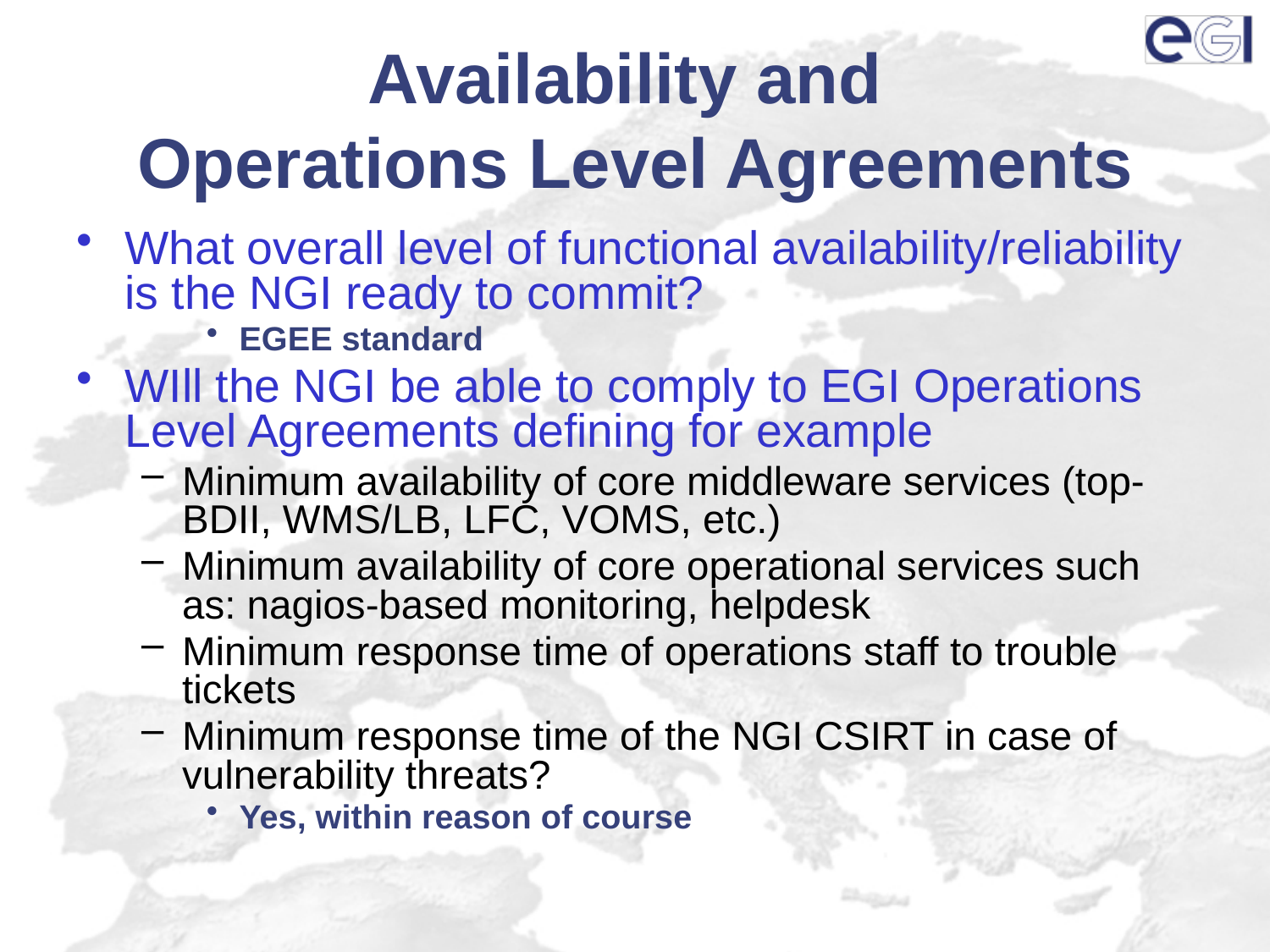

# Availability and Operations Level Agreements
What overall level of functional availability/reliability is the NGI ready to commit?
EGEE standard
WIll the NGI be able to comply to EGI Operations Level Agreements defining for example
Minimum availability of core middleware services (top-BDII, WMS/LB, LFC, VOMS, etc.)
Minimum availability of core operational services such as: nagios-based monitoring, helpdesk
Minimum response time of operations staff to trouble tickets
Minimum response time of the NGI CSIRT in case of vulnerability threats?
Yes, within reason of course